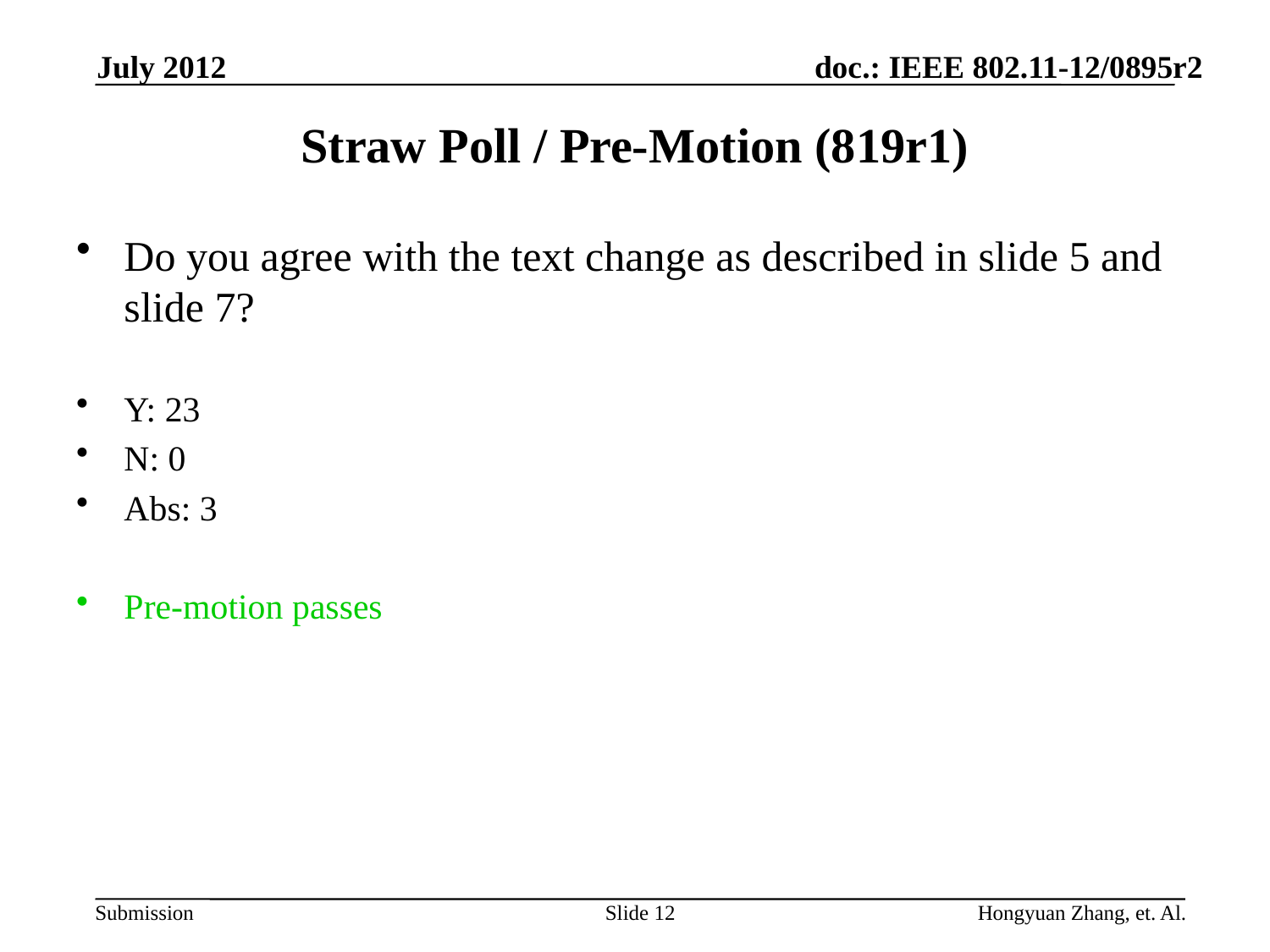

July 2012
# Straw Poll / Pre-Motion (819r1)
Do you agree with the text change as described in slide 5 and slide 7?

Y: 23
N: 0
Abs: 3

Pre-motion passes

Slide 12
Hongyuan Zhang, et. Al.